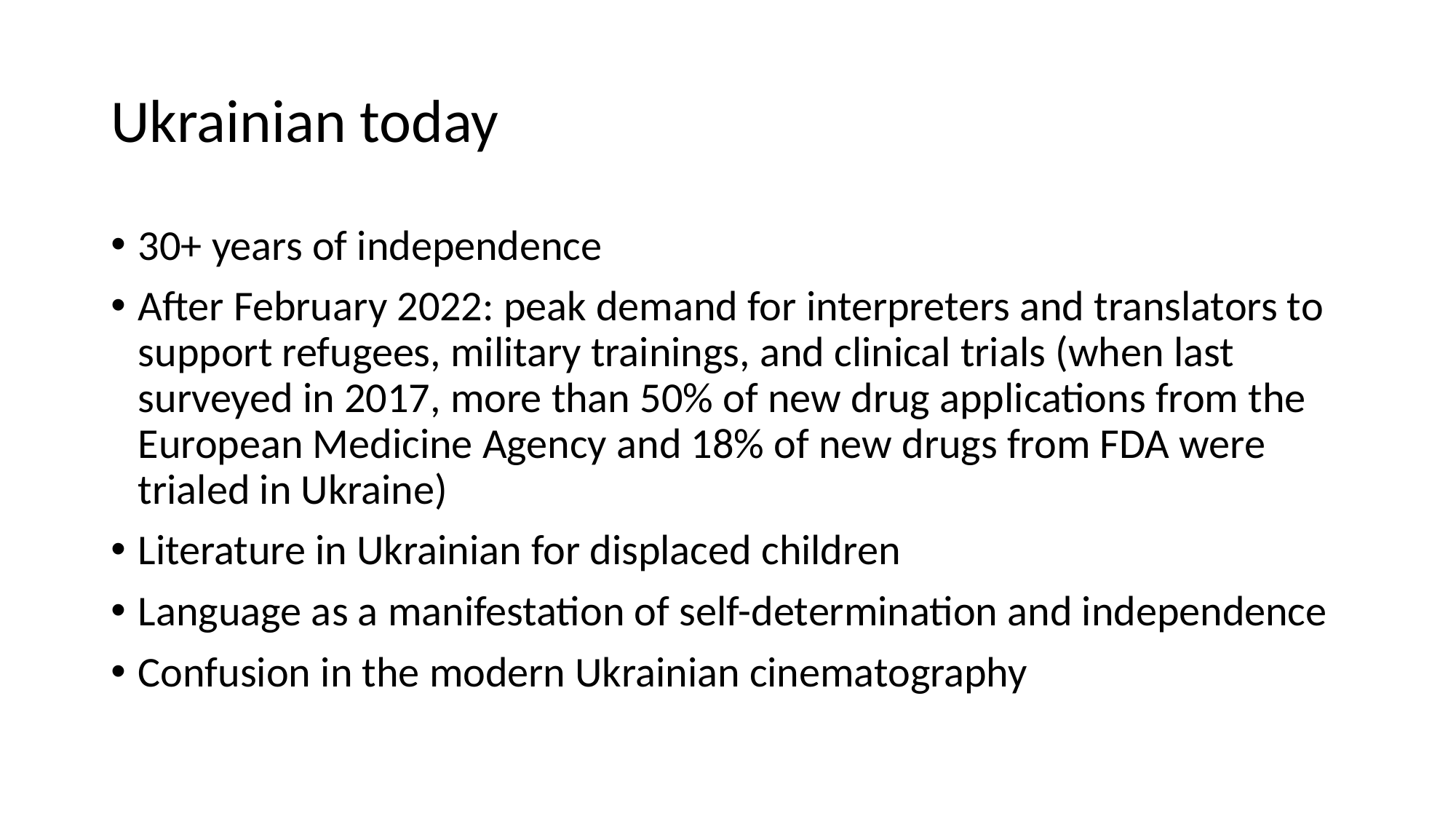

# Ukrainian today
30+ years of independence
After February 2022: peak demand for interpreters and translators to support refugees, military trainings, and clinical trials (when last surveyed in 2017, more than 50% of new drug applications from the European Medicine Agency and 18% of new drugs from FDA were trialed in Ukraine)
Literature in Ukrainian for displaced children
Language as a manifestation of self-determination and independence
Confusion in the modern Ukrainian cinematography